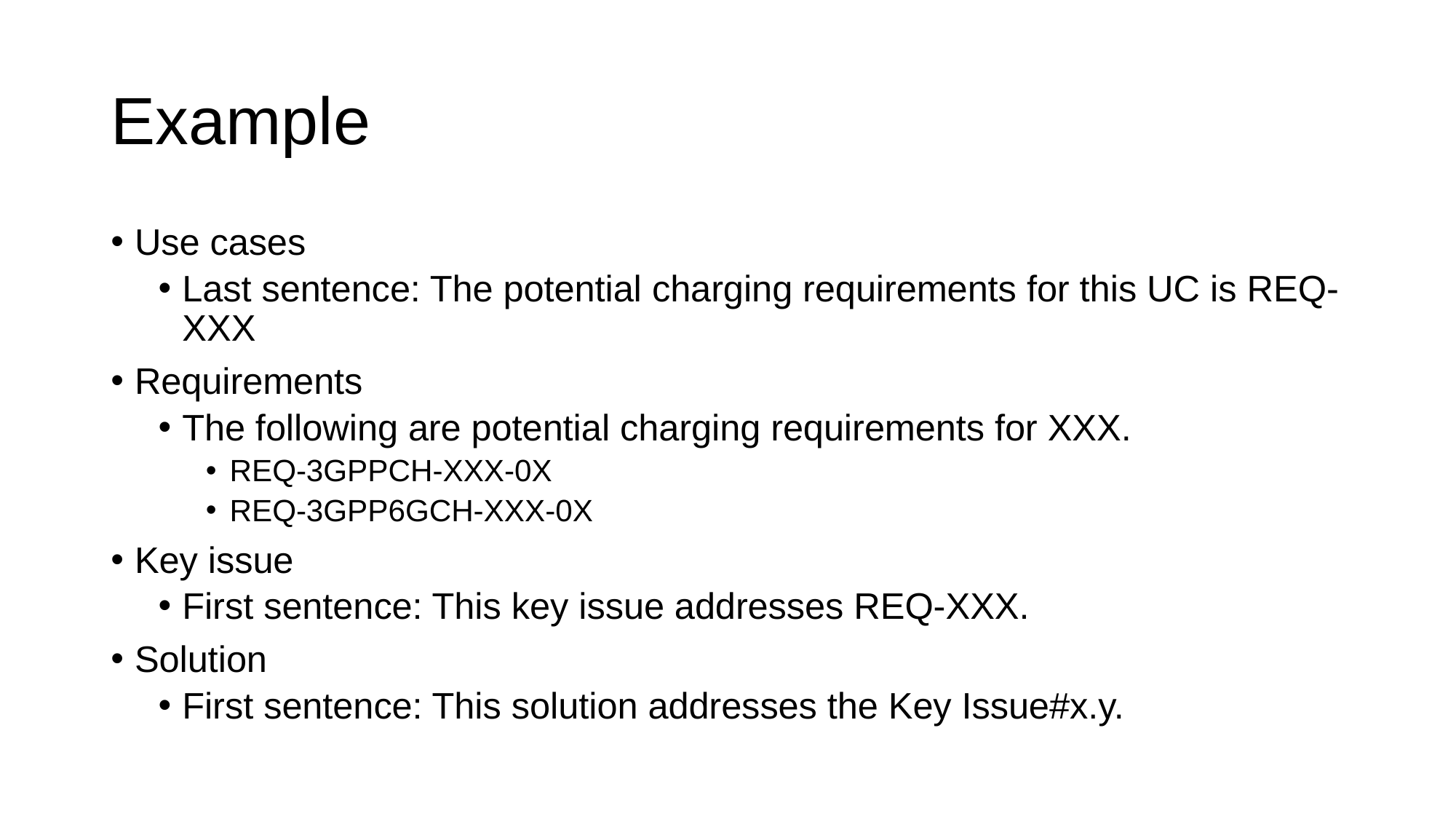

# Example
Use cases
Last sentence: The potential charging requirements for this UC is REQ-XXX
Requirements
The following are potential charging requirements for XXX.
REQ-3GPPCH-XXX-0X
REQ-3GPP6GCH-XXX-0X
Key issue
First sentence: This key issue addresses REQ-XXX.
Solution
First sentence: This solution addresses the Key Issue#x.y.